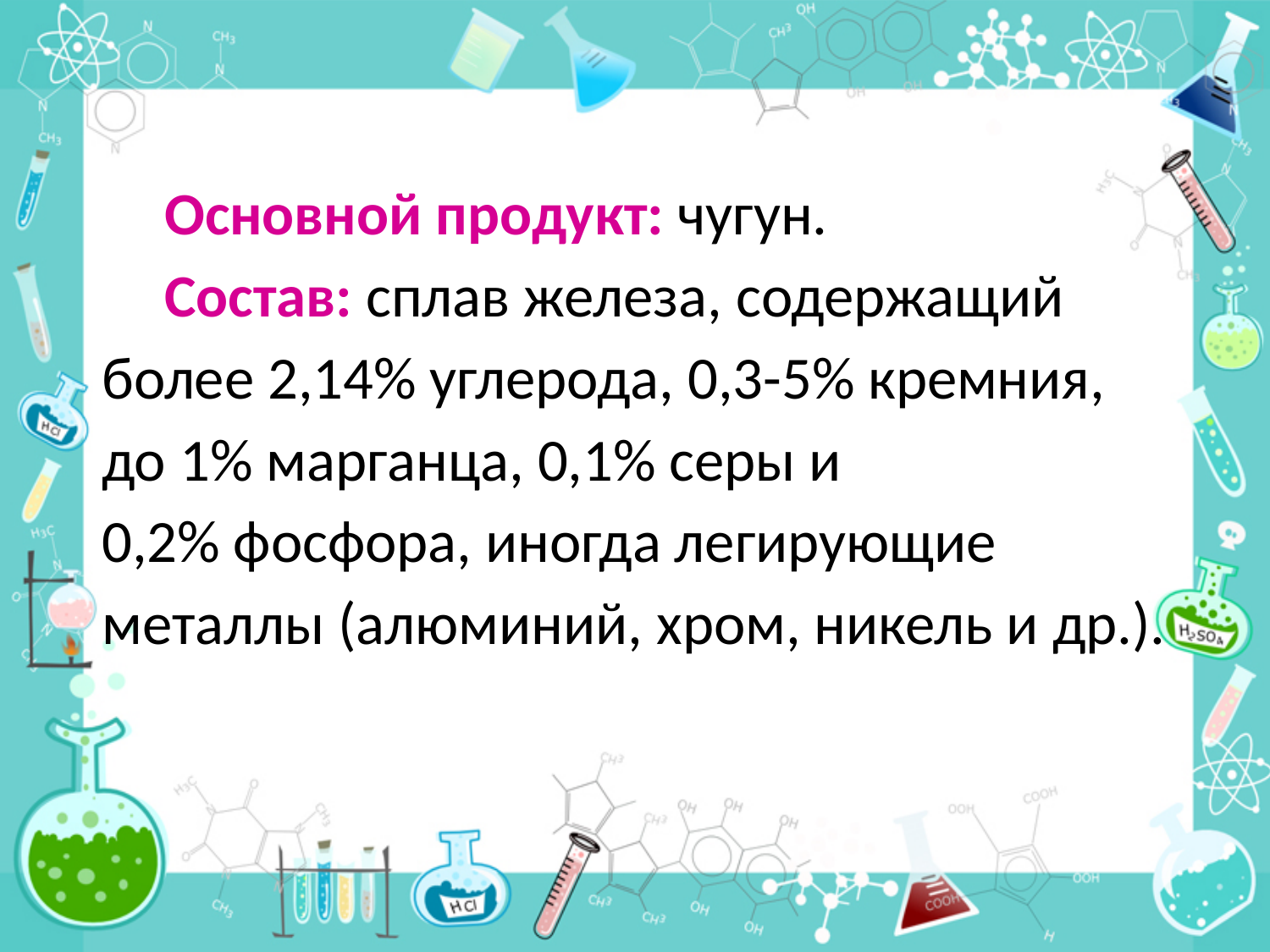

Основной продукт: чугун.
Состав: сплав железа, содержащий более 2,14% углерода, 0,3-5% кремния, до 1% марганца, 0,1% серы и                        0,2% фосфора, иногда легирующие металлы (алюминий, хром, никель и др.).